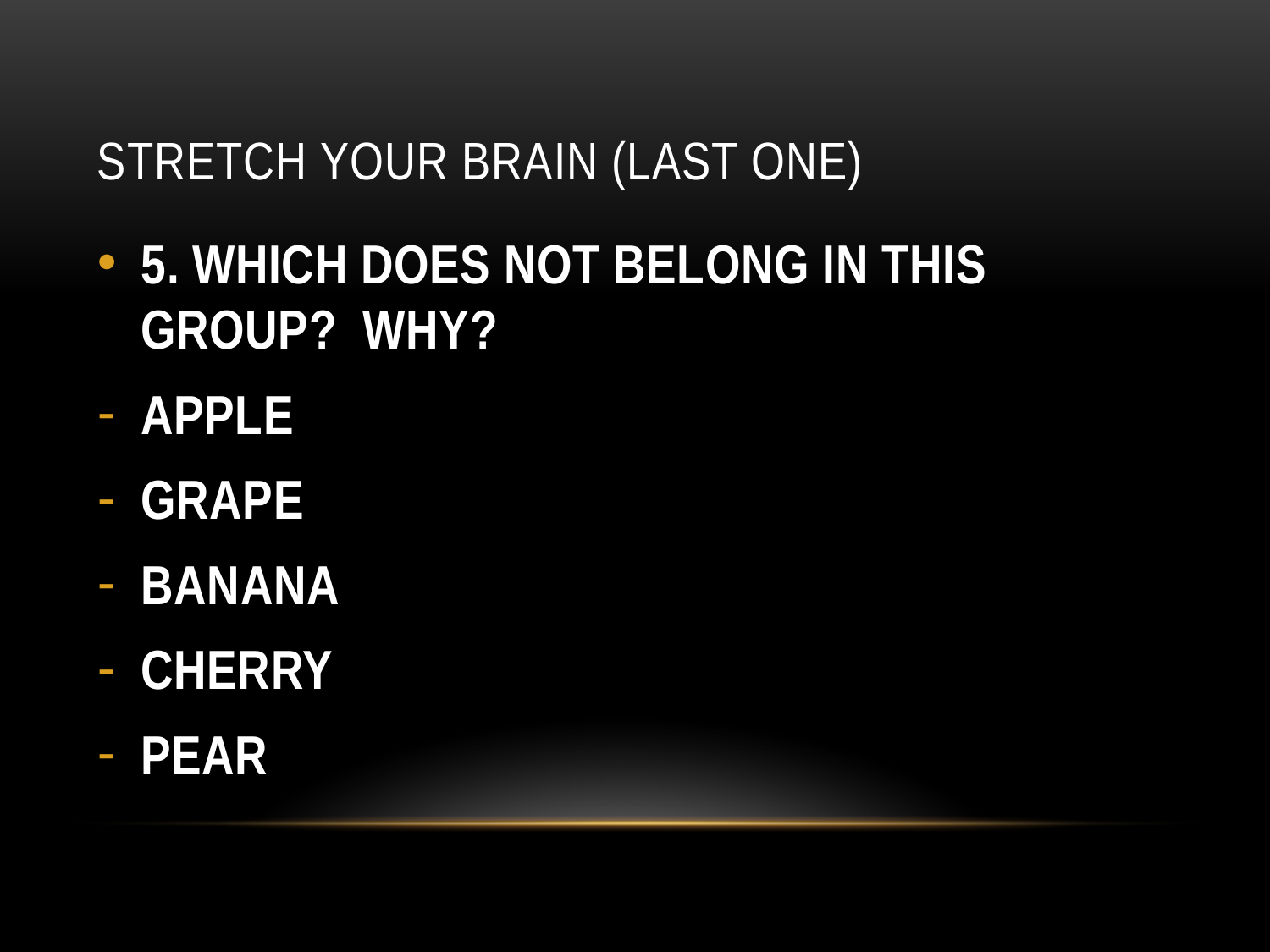

# Stretch your brain (LAST ONE)
5. WHICH DOES NOT BELONG IN THIS GROUP?  WHY?
APPLE
GRAPE
BANANA
CHERRY
PEAR